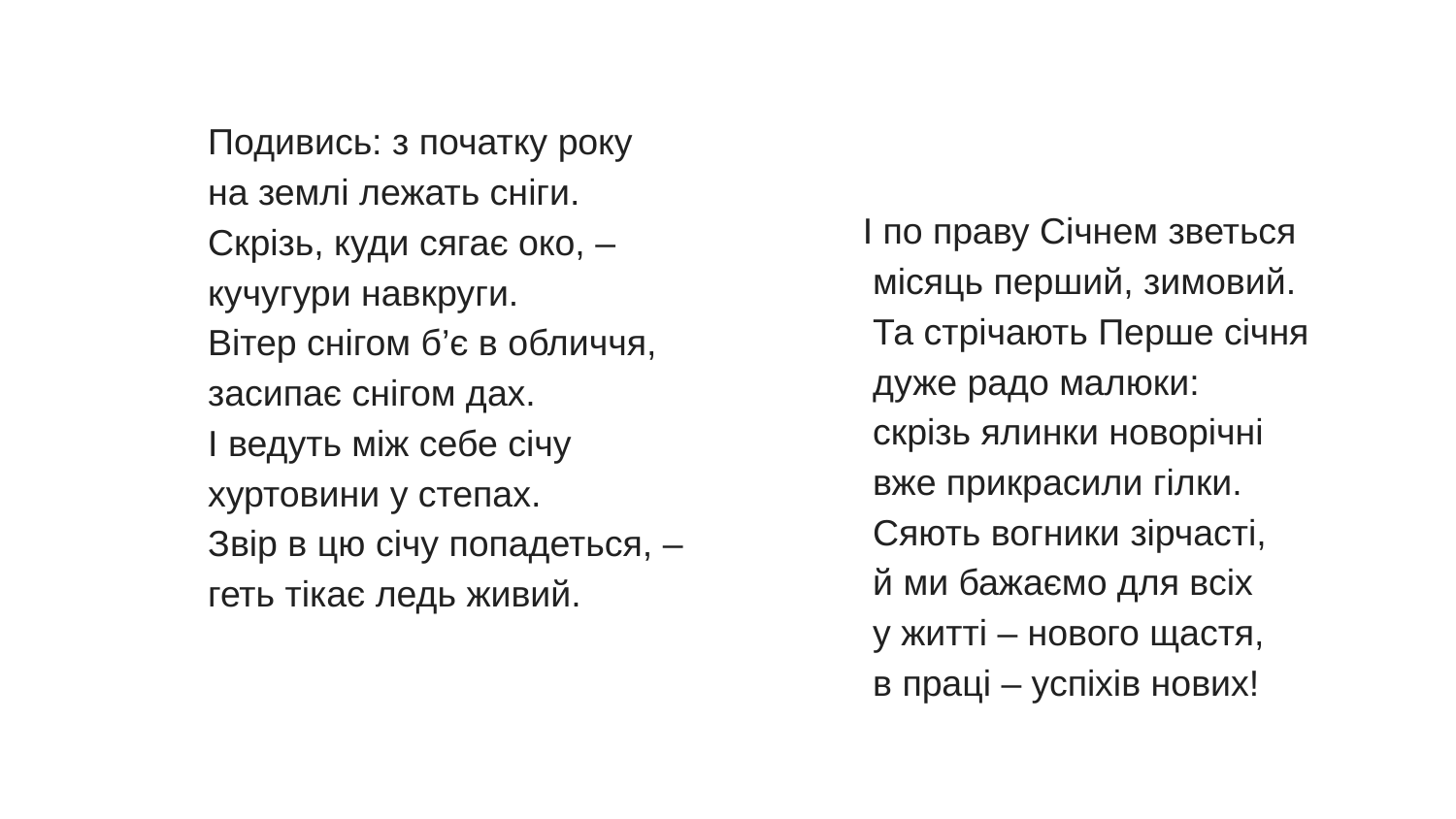

Подивись: з початку року
 на землі лежать сніги.
 Скрізь, куди сягає око, –
 кучугури навкруги.
 Вітер снігом б’є в обличчя,
 засипає снігом дах.
 І ведуть між себе січу
 хуртовини у степах.
 Звір в цю січу попадеться, –
 геть тікає ледь живий.
І по праву Січнем зветься
 місяць перший, зимовий.
 Та стрічають Перше січня
 дуже радо малюки:
 скрізь ялинки новорічні
 вже прикрасили гілки.
 Сяють вогники зірчасті,
 й ми бажаємо для всіх
 у житті – нового щастя,
 в праці – успіхів нових!